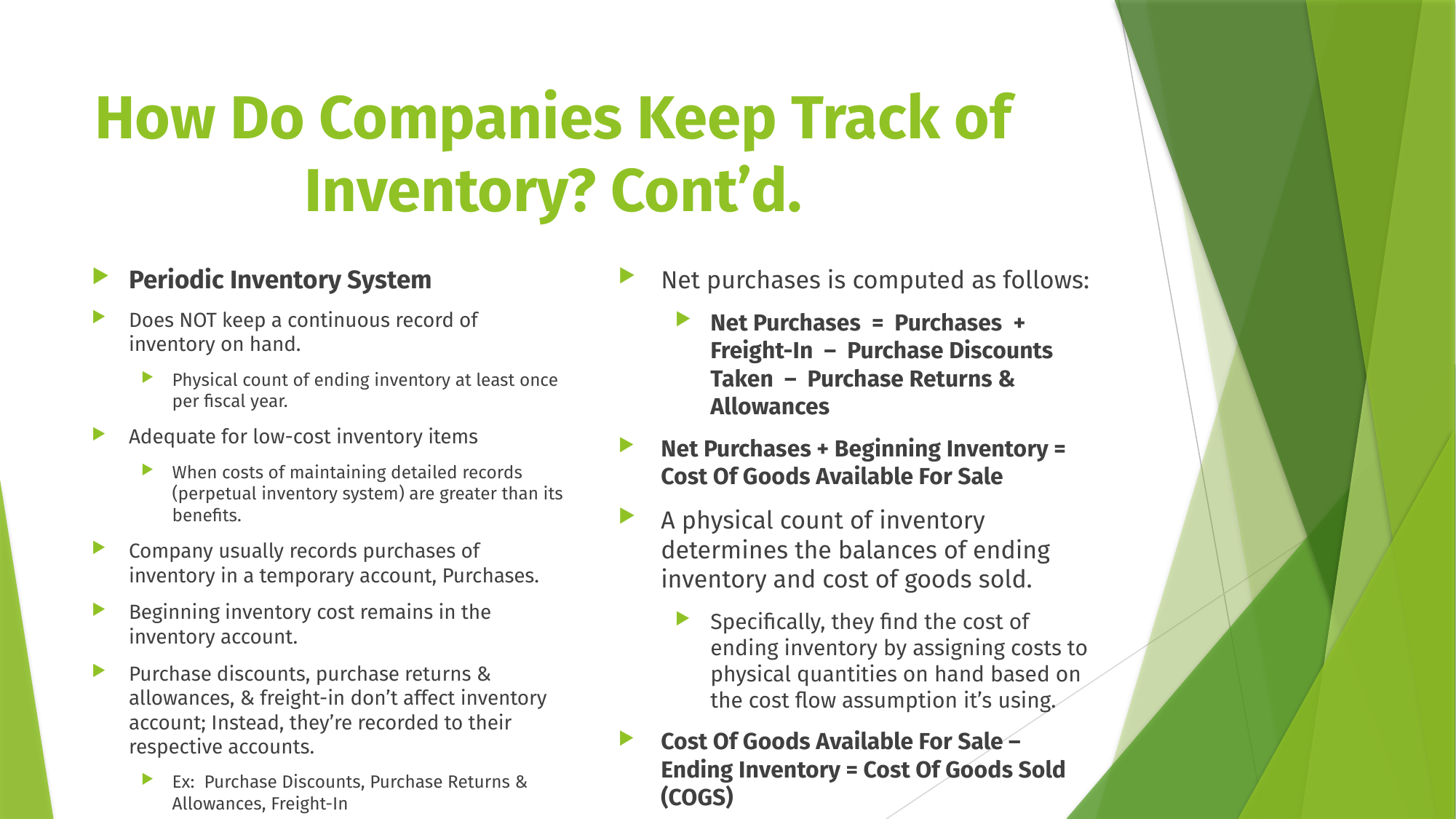

How Do Companies Keep Track of Inventory? Cont’d.
Periodic Inventory System
Does NOT keep a continuous record of inventory on hand.
Physical count of ending inventory at least once per fiscal year.
Adequate for low-cost inventory items
When costs of maintaining detailed records (perpetual inventory system) are greater than its benefits.
Company usually records purchases of inventory in a temporary account, Purchases.
Beginning inventory cost remains in the inventory account.
Purchase discounts, purchase returns & allowances, & freight-in don’t affect inventory account; Instead, they’re recorded to their respective accounts.
Ex:  Purchase Discounts, Purchase Returns & Allowances, Freight-In

Net purchases is computed as follows:
Net Purchases  =  Purchases  +  Freight-In  –  Purchase Discounts Taken  –  Purchase Returns & Allowances
Net Purchases + Beginning Inventory = Cost Of Goods Available For Sale
A physical count of inventory determines the balances of ending inventory and cost of goods sold.
Specifically, they find the cost of ending inventory by assigning costs to physical quantities on hand based on the cost flow assumption it’s using.
Cost Of Goods Available For Sale – Ending Inventory = Cost Of Goods Sold (COGS)